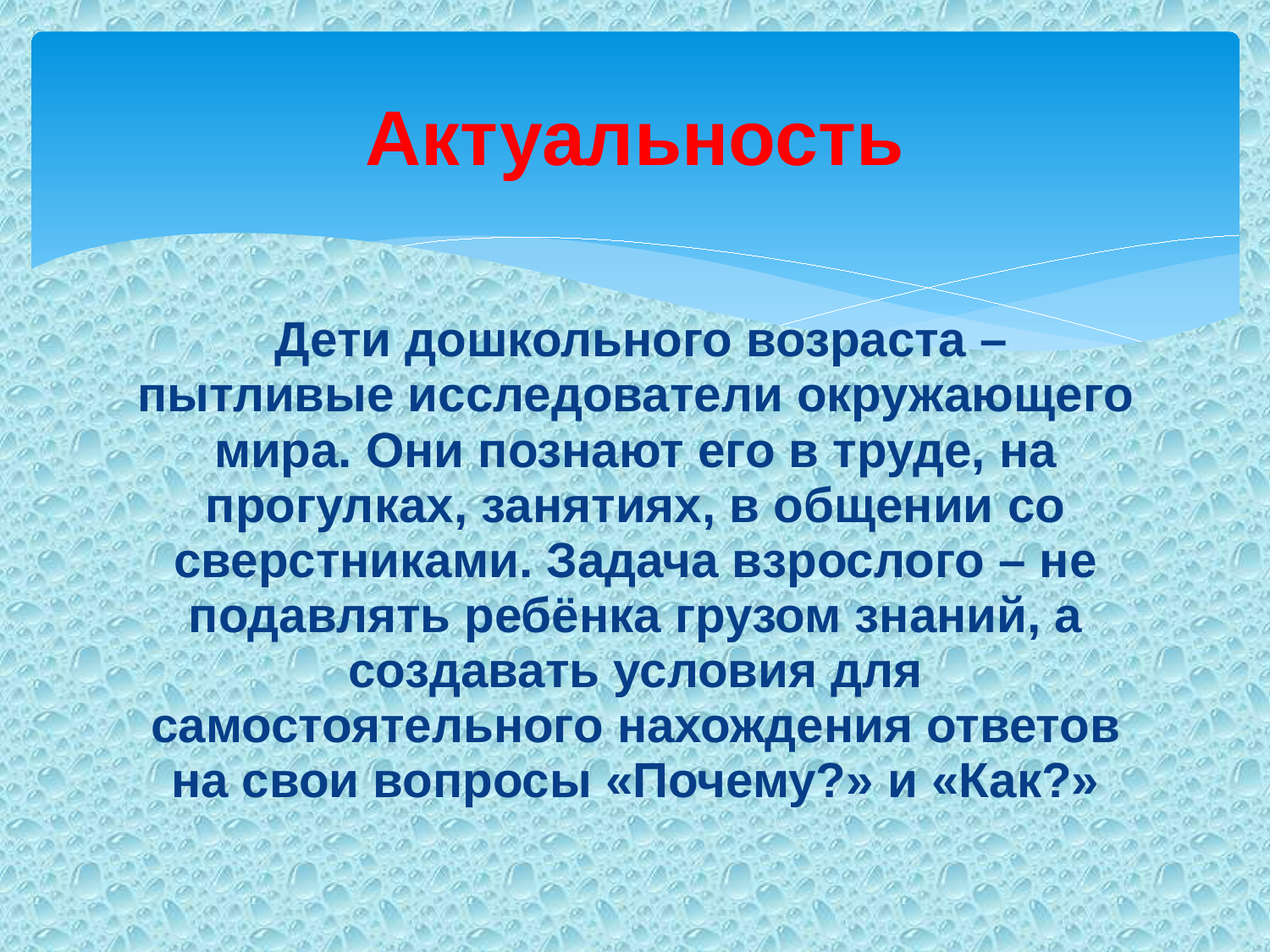

# Актуальность
 Дети дошкольного возраста – пытливые исследователи окружающего мира. Они познают его в труде, на прогулках, занятиях, в общении со сверстниками. Задача взрослого – не подавлять ребёнка грузом знаний, а создавать условия для самостоятельного нахождения ответов на свои вопросы «Почему?» и «Как?»